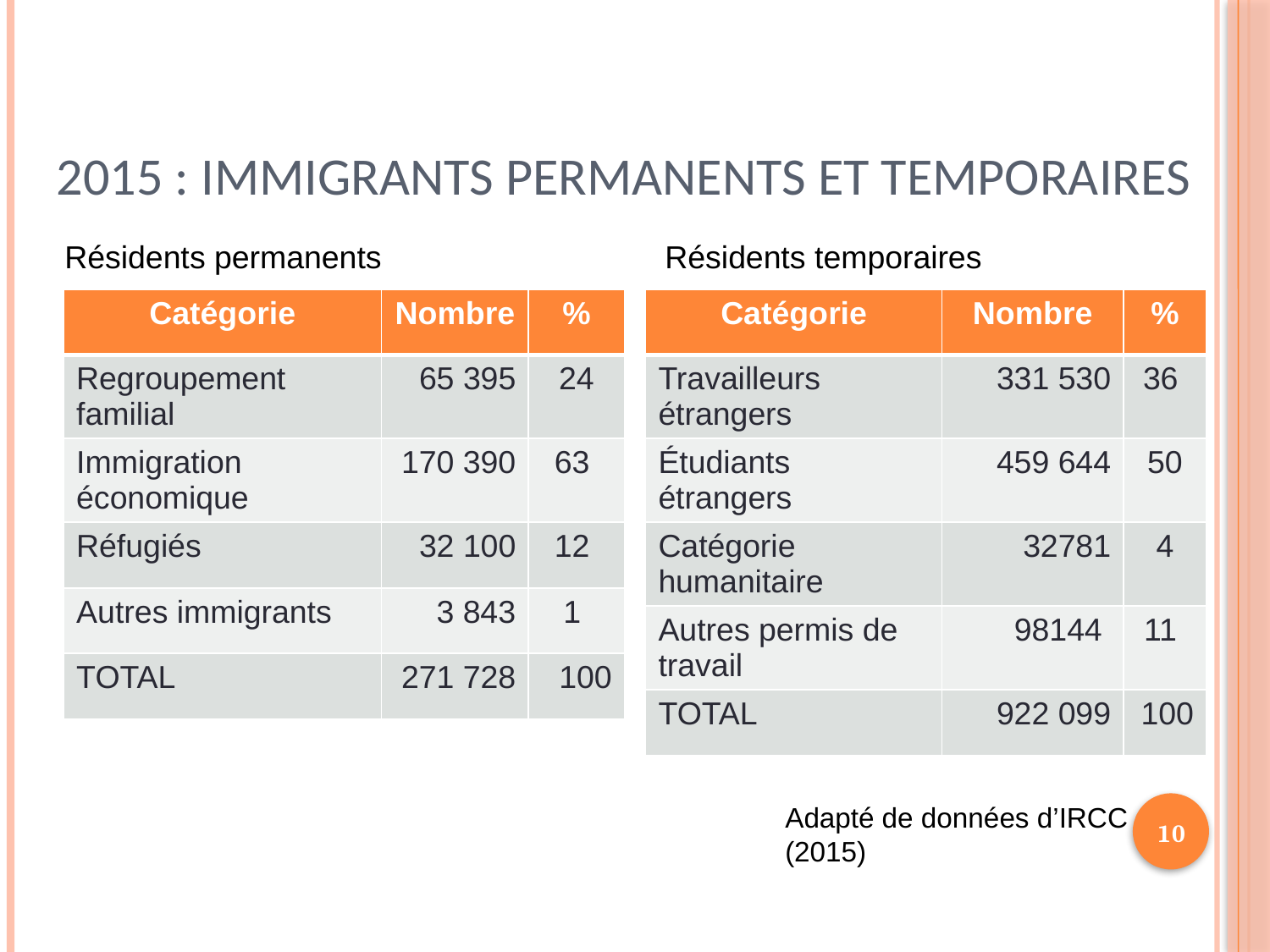

# 2015 : Immigrants permanents et temporaires
Résidents permanents                                Résidents temporaires
| Catégorie | Nombre | % |
| --- | --- | --- |
| Regroupement familial | 65 395 | 24 |
| Immigration économique | 170 390 | 63 |
| Réfugiés | 32 100 | 12 |
| Autres immigrants | 3 843 | 1 |
| TOTAL | 271 728 | 100 |
| Catégorie | Nombre | % |
| --- | --- | --- |
| Travailleurs étrangers | 331 530 | 36 |
| Étudiants étrangers | 459 644 | 50 |
| Catégorie humanitaire | 32781 | 4 |
| Autres permis de travail | 98144 | 11 |
| TOTAL | 922 099 | 100 |

Adapté de données d’IRCC (2015)
10